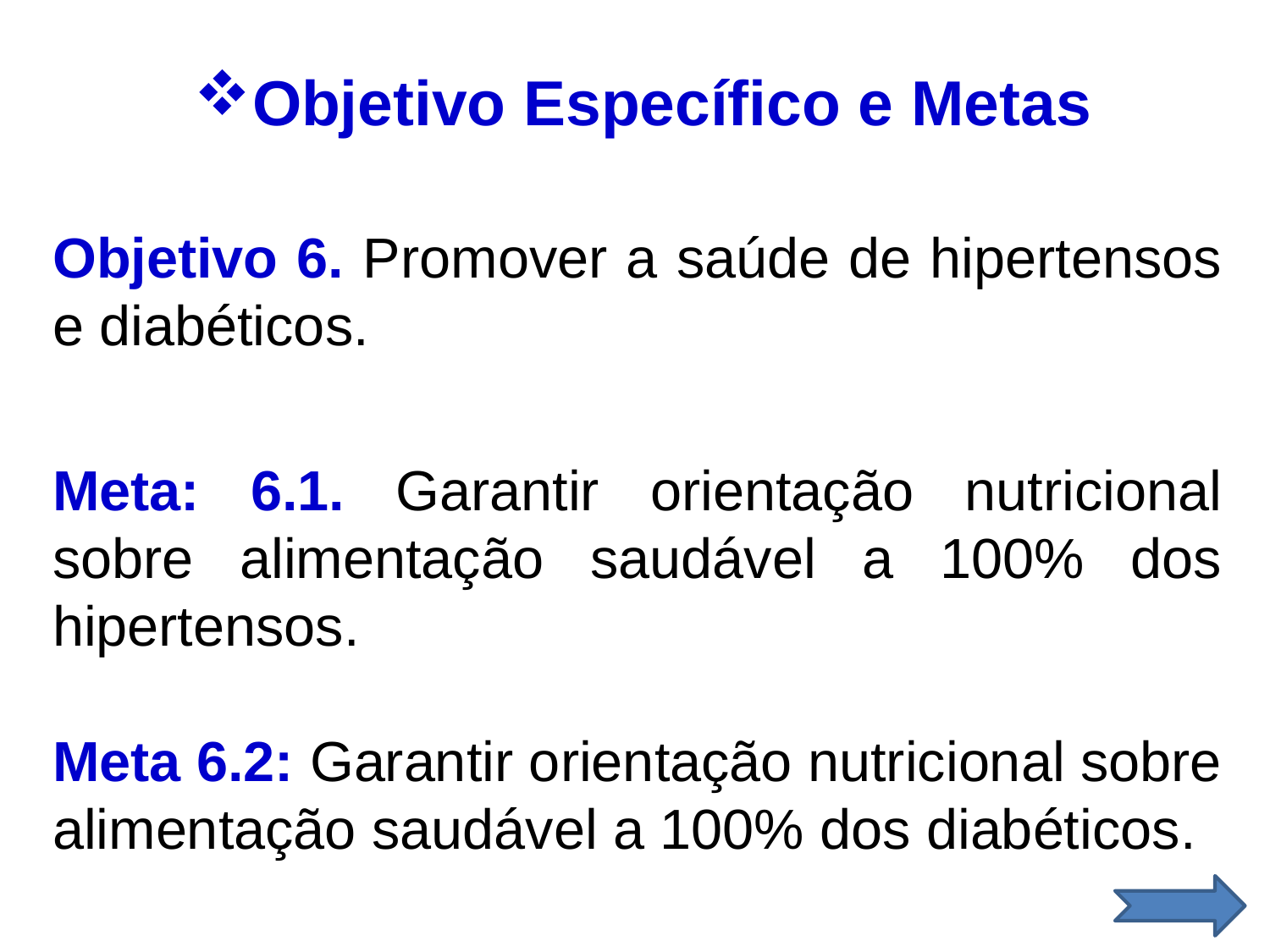

Objetivo Específico e Metas
Objetivo 6. Promover a saúde de hipertensos e diabéticos.

Meta: 6.1. Garantir orientação nutricional sobre alimentação saudável a 100% dos hipertensos.

Meta 6.2: Garantir orientação nutricional sobre alimentação saudável a 100% dos diabéticos.